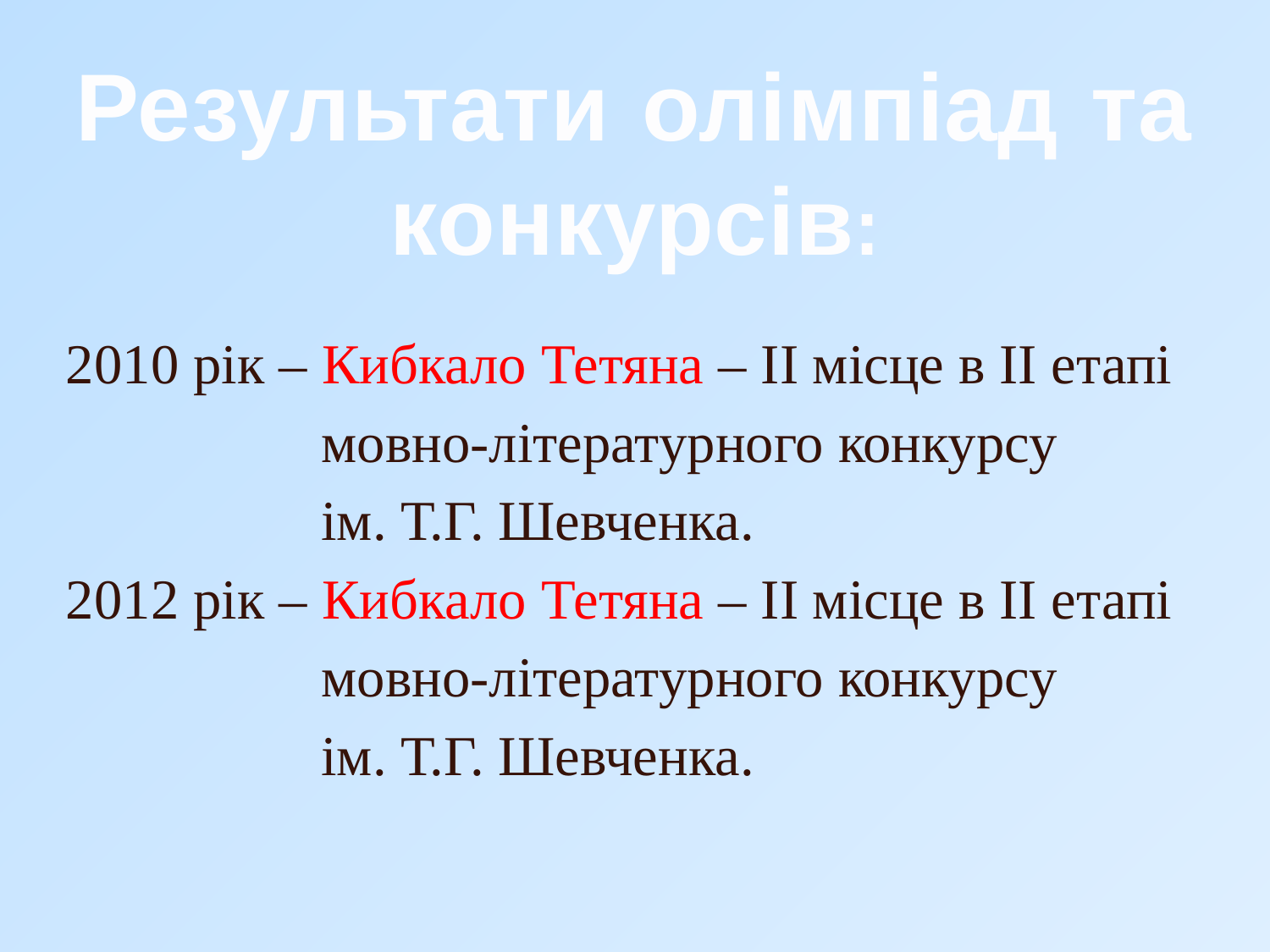

Результати олімпіад та конкурсів:
2010 рік – Кибкало Тетяна – ІІ місце в ІІ етапі
                  мовно-літературного конкурсу
                  ім. Т.Г. Шевченка.
2012 рік – Кибкало Тетяна – ІІ місце в ІІ етапі
                  мовно-літературного конкурсу
                  ім. Т.Г. Шевченка.